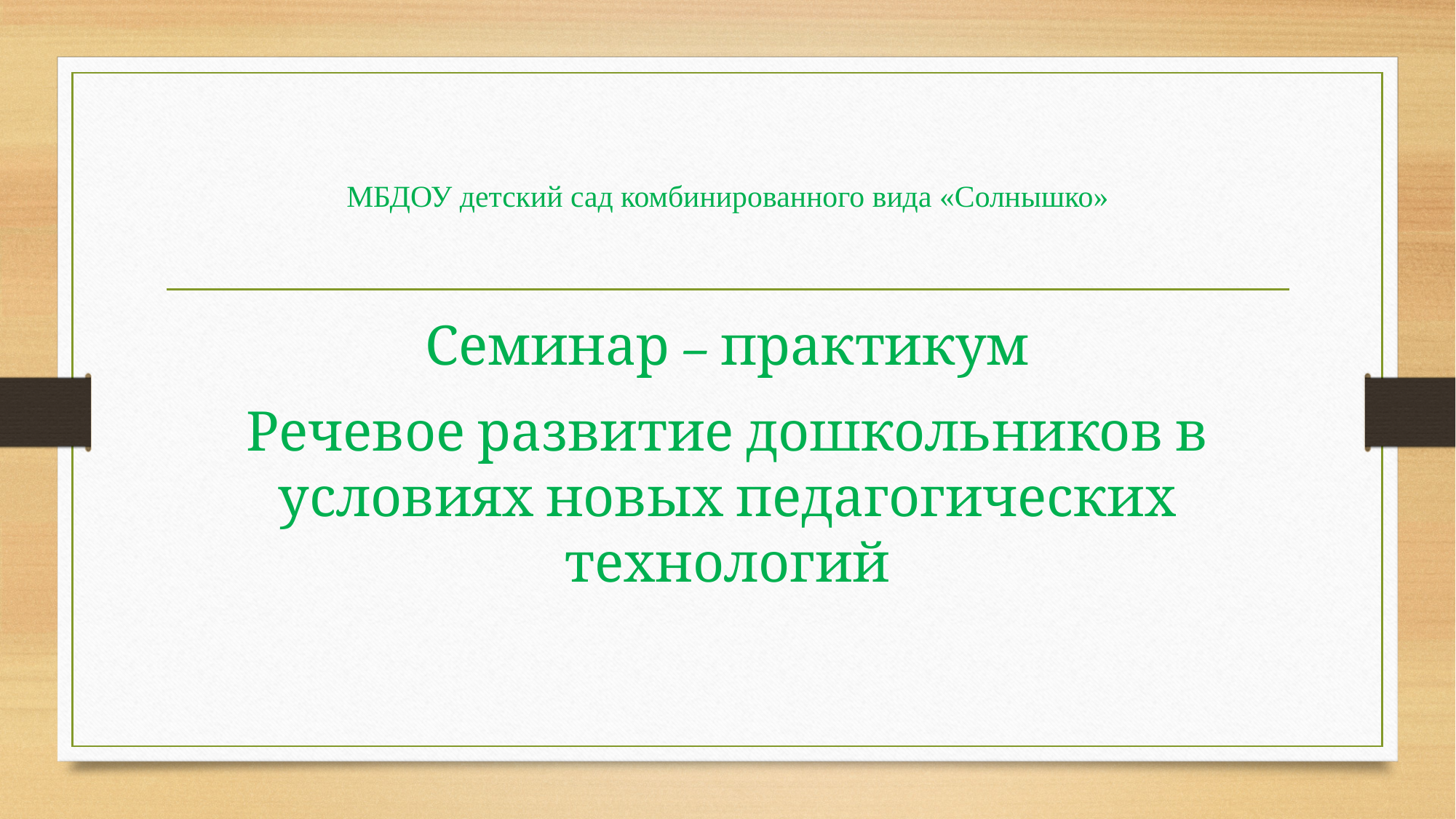

# МБДОУ детский сад комбинированного вида «Солнышко»
Семинар – практикум
Речевое развитие дошкольников в условиях новых педагогических технологий